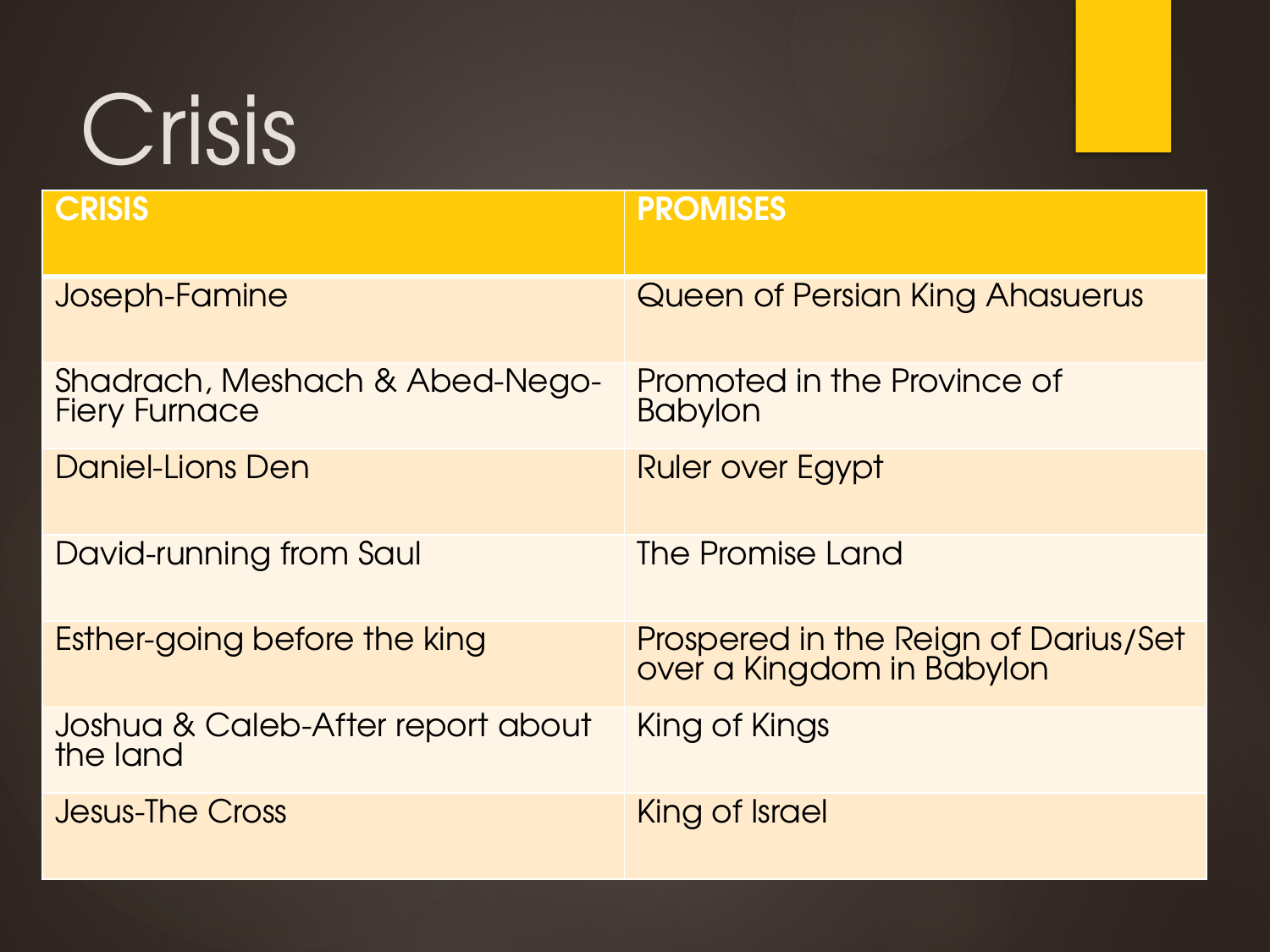

# Crisis
| CRISIS | PROMISES |
| --- | --- |
| Joseph-Famine | Queen of Persian King Ahasuerus |
| Shadrach, Meshach & Abed-Nego- Fiery Furnace | Promoted in the Province of Babylon |
| Daniel-Lions Den | Ruler over Egypt |
| David-running from Saul | The Promise Land |
| Esther-going before the king | Prospered in the Reign of Darius/Set over a Kingdom in Babylon |
| Joshua & Caleb-After report about the land | King of Kings |
| Jesus-The Cross | King of Israel |